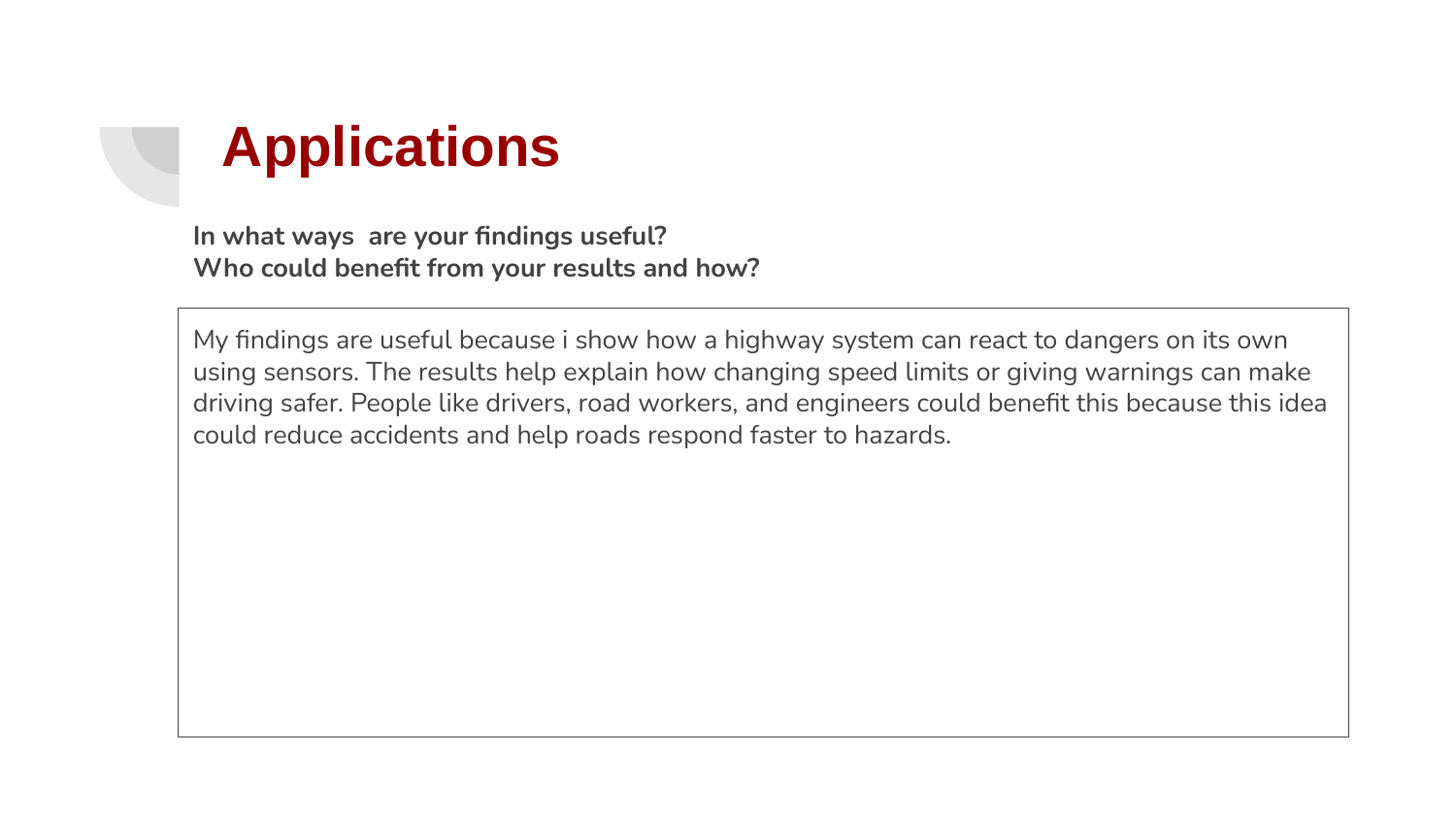

# Applications
In what ways  are your findings useful?
Who could benefit from your results and how?
My findings are useful because i show how a highway system can react to dangers on its own using sensors. The results help explain how changing speed limits or giving warnings can make driving safer. People like drivers, road workers, and engineers could benefit this because this idea could reduce accidents and help roads respond faster to hazards.